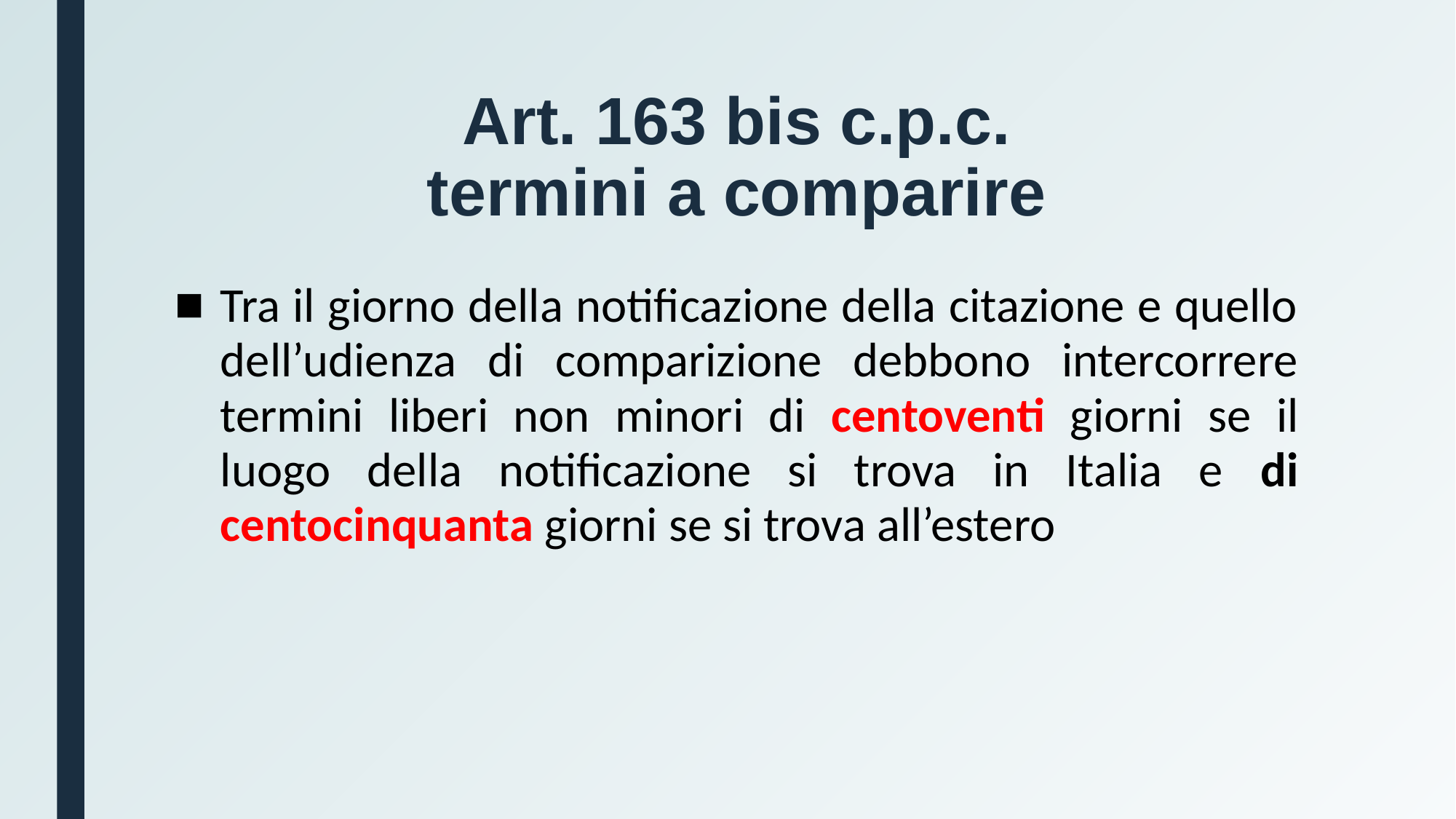

# Art. 163 bis c.p.c. termini a comparire
Tra il giorno della notificazione della citazione e quello dell’udienza di comparizione debbono intercorrere termini liberi non minori di centoventi giorni se il luogo della notificazione si trova in Italia e di centocinquanta giorni se si trova all’estero